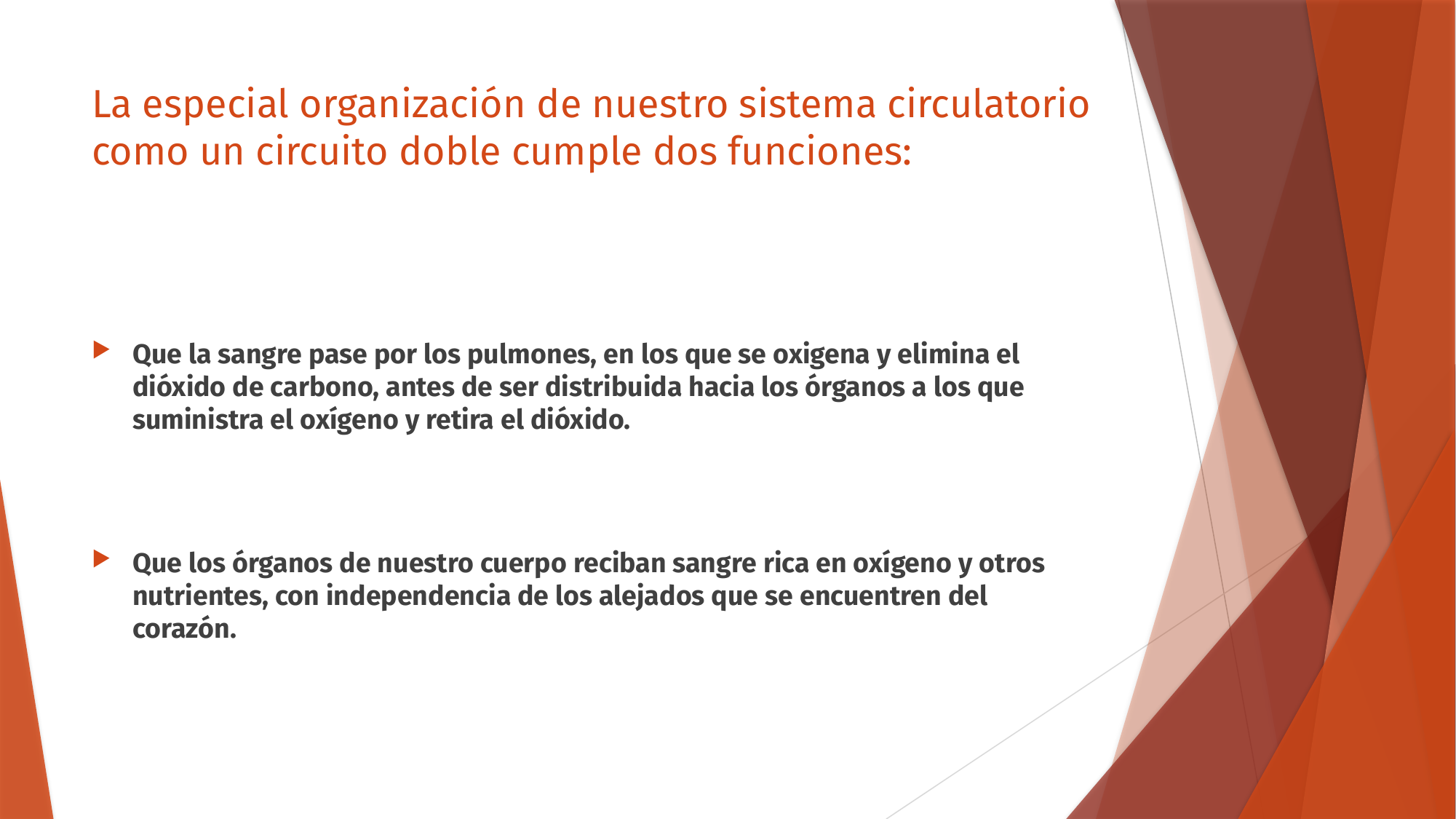

# La especial organización de nuestro sistema circulatorio como un circuito doble cumple dos funciones:
Que la sangre pase por los pulmones, en los que se oxigena y elimina el dióxido de carbono, antes de ser distribuida hacia los órganos a los que suministra el oxígeno y retira el dióxido.

Que los órganos de nuestro cuerpo reciban sangre rica en oxígeno y otros nutrientes, con independencia de los alejados que se encuentren del corazón.